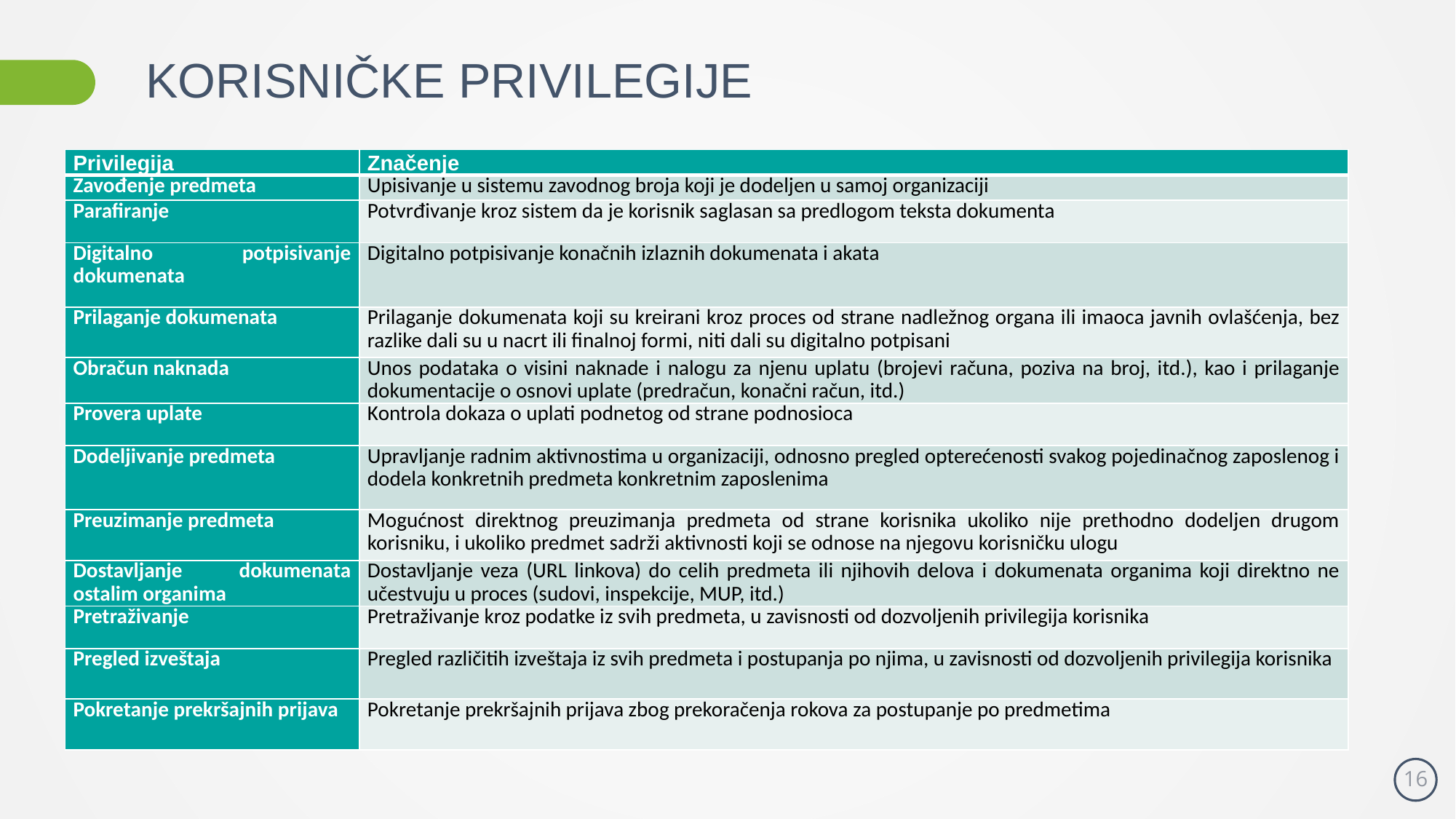

# KORISNIČKE PRIVILEGIJE
| Privilegija | Značenje |
| --- | --- |
| Zavođenje predmeta | Upisivanje u sistemu zavodnog broja koji je dodeljen u samoj organizaciji |
| Parafiranje | Potvrđivanje kroz sistem da je korisnik saglasan sa predlogom teksta dokumenta |
| Digitalno potpisivanje dokumenata | Digitalno potpisivanje konačnih izlaznih dokumenata i akata |
| Prilaganje dokumenata | Prilaganje dokumenata koji su kreirani kroz proces od strane nadležnog organa ili imaoca javnih ovlašćenja, bez razlike dali su u nacrt ili finalnoj formi, niti dali su digitalno potpisani |
| Obračun naknada | Unos podataka o visini naknade i nalogu za njenu uplatu (brojevi računa, poziva na broj, itd.), kao i prilaganje dokumentacije o osnovi uplate (predračun, konačni račun, itd.) |
| Provera uplate | Kontrola dokaza o uplati podnetog od strane podnosioca |
| Dodeljivanje predmeta | Upravljanje radnim aktivnostima u organizaciji, odnosno pregled opterećenosti svakog pojedinačnog zaposlenog i dodela konkretnih predmeta konkretnim zaposlenima |
| Preuzimanje predmeta | Mogućnost direktnog preuzimanja predmeta od strane korisnika ukoliko nije prethodno dodeljen drugom korisniku, i ukoliko predmet sadrži aktivnosti koji se odnose na njegovu korisničku ulogu |
| Dostavljanje dokumenata ostalim organima | Dostavljanje veza (URL linkova) do celih predmeta ili njihovih delova i dokumenata organima koji direktno ne učestvuju u proces (sudovi, inspekcije, MUP, itd.) |
| Pretraživanje | Pretraživanje kroz podatke iz svih predmeta, u zavisnosti od dozvoljenih privilegija korisnika |
| Pregled izveštaja | Pregled različitih izveštaja iz svih predmeta i postupanja po njima, u zavisnosti od dozvoljenih privilegija korisnika |
| Pokretanje prekršajnih prijava | Pokretanje prekršajnih prijava zbog prekoračenja rokova za postupanje po predmetima |
16